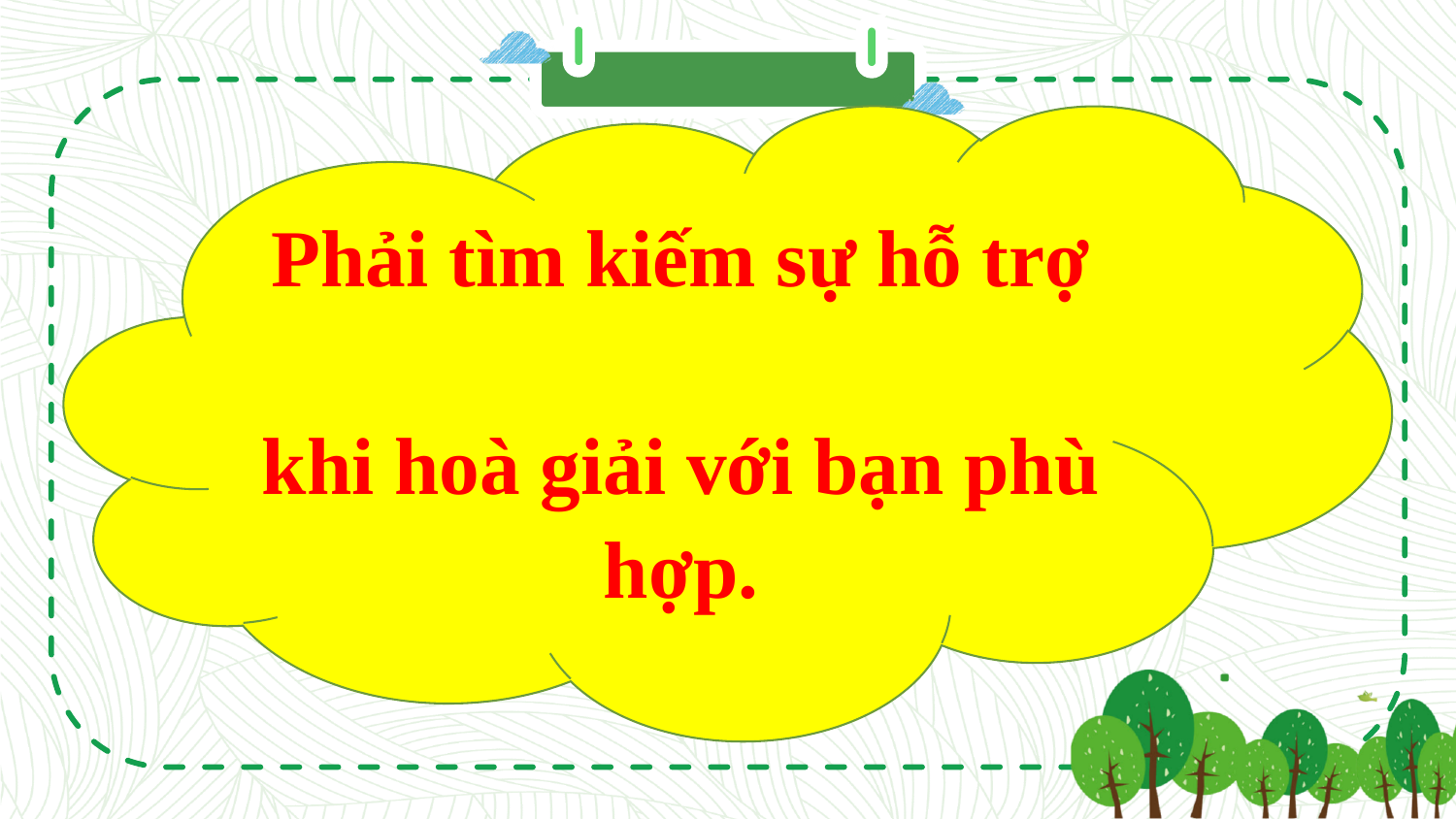

Phải tìm kiếm sự hỗ trợ
khi hoà giải với bạn phù hợp.